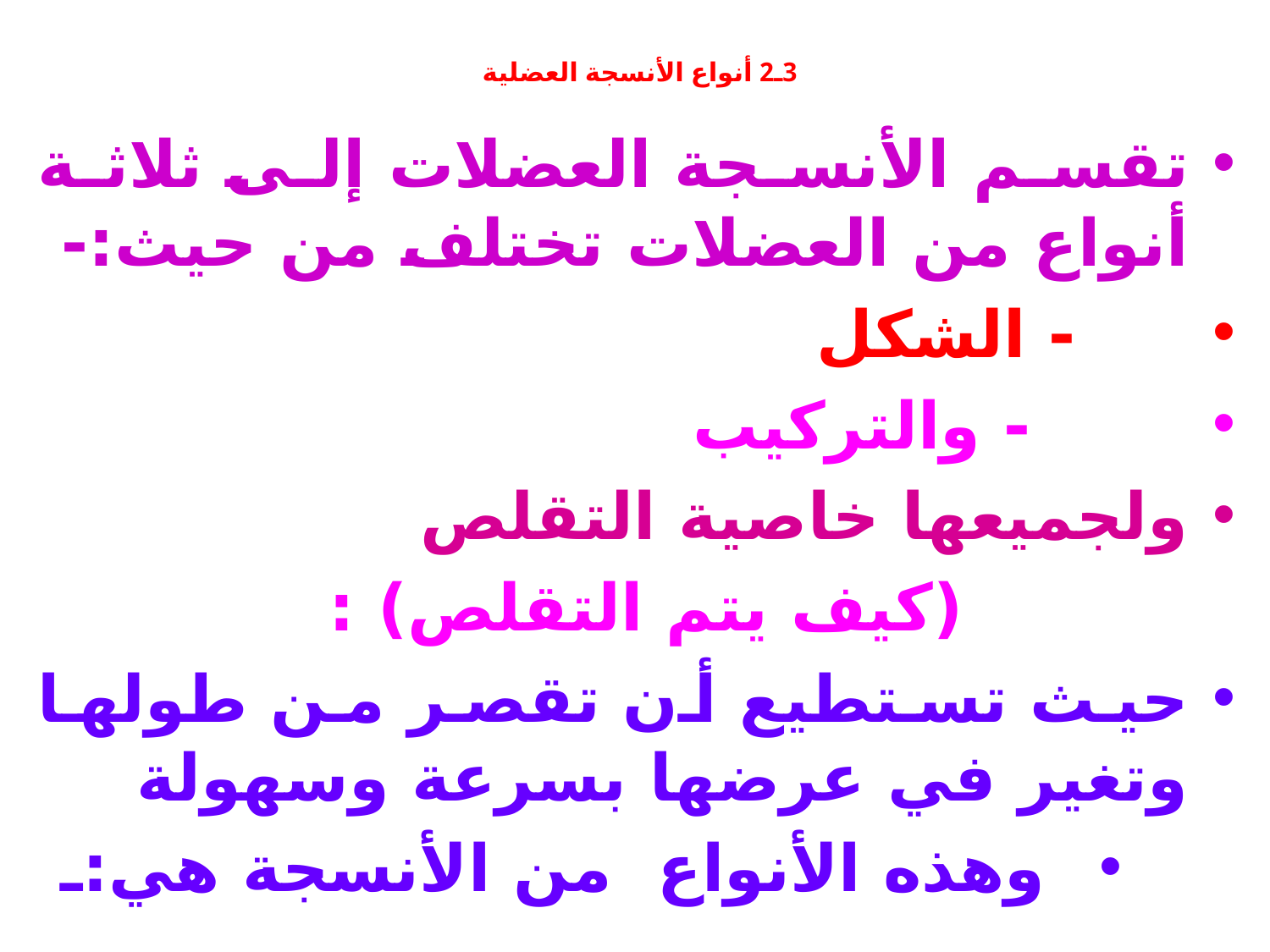

# 3ـ2 أنواع الأنسجة العضلية
تقسم الأنسجة العضلات إلى ثلاثة أنواع من العضلات تختلف من حيث:-
     - الشكل
       - والتركيب
ولجميعها خاصية التقلص
(كيف يتم التقلص) :
حيث تستطيع أن تقصر من طولها وتغير في عرضها بسرعة وسهولة
وهذه الأنواع  من الأنسجة هي:ـ